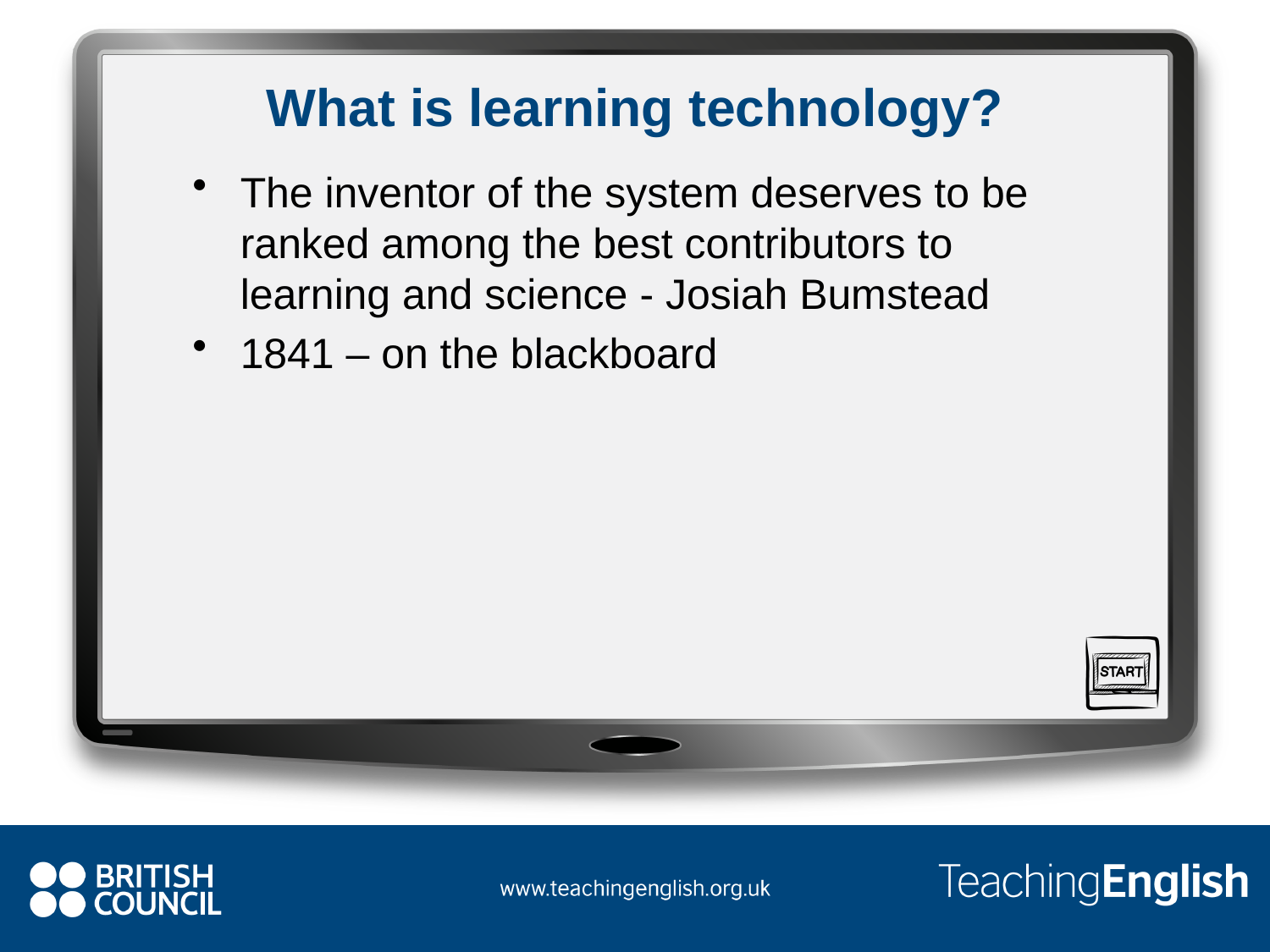

# What is learning technology?
The inventor of the system deserves to be ranked among the best contributors to learning and science - Josiah Bumstead
1841 – on the blackboard